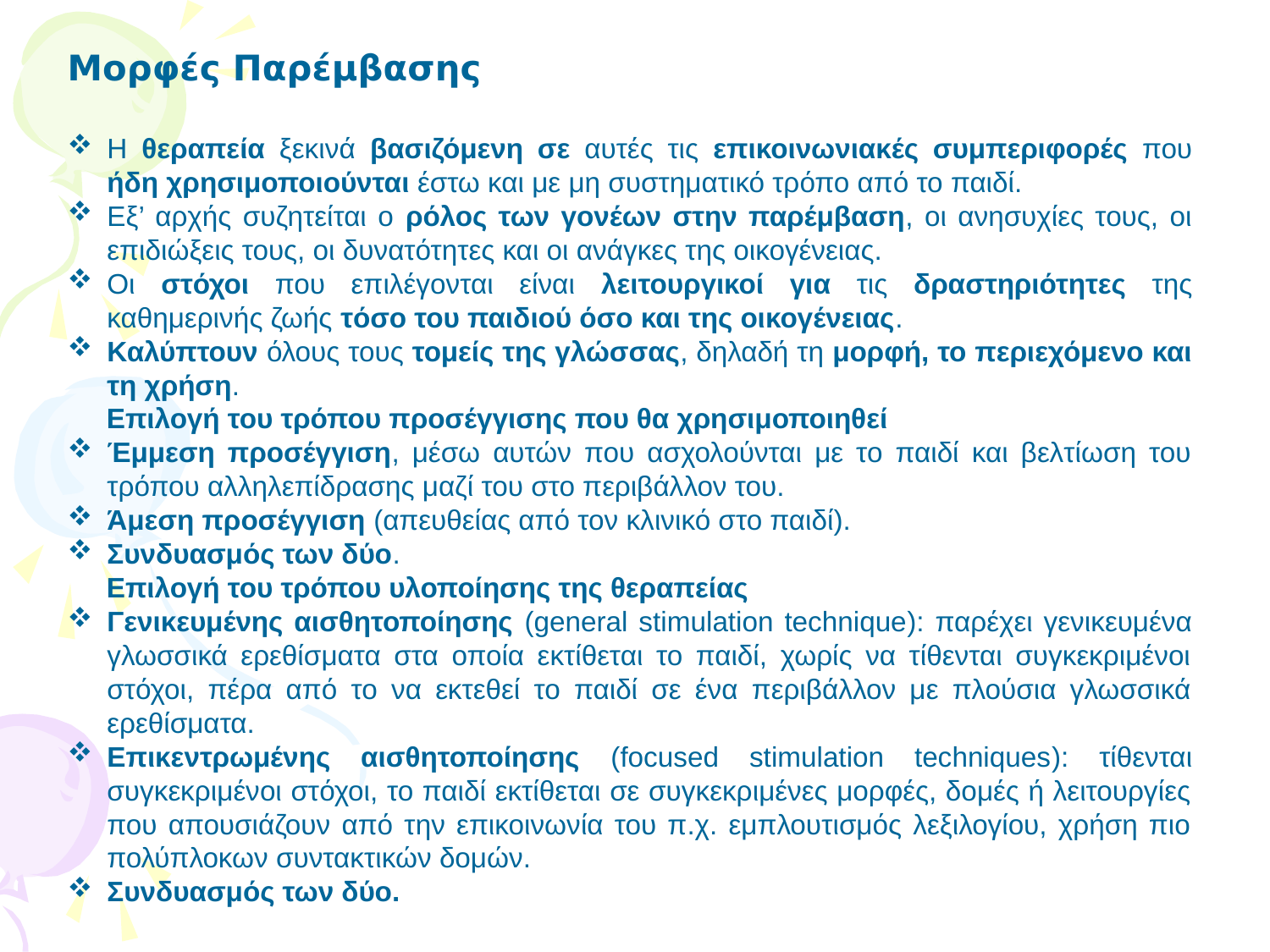

Μορφές Παρέμβασης

Η θεραπεία ξεκινά βασιζόμενη σε αυτές τις επικοινωνιακές συμπεριφορές που ήδη χρησιμοποιούνται έστω και με μη συστηματικό τρόπο από το παιδί.
Εξ’ αρχής συζητείται ο ρόλος των γονέων στην παρέμβαση, οι ανησυχίες τους, οι επιδιώξεις τους, οι δυνατότητες και οι ανάγκες της οικογένειας.
Οι στόχοι που επιλέγονται είναι λειτουργικοί για τις δραστηριότητες της καθημερινής ζωής τόσο του παιδιού όσο και της οικογένειας.
Καλύπτουν όλους τους τομείς της γλώσσας, δηλαδή τη μορφή, το περιεχόμενο και τη χρήση.
     Επιλογή του τρόπου προσέγγισης που θα χρησιμοποιηθεί
Έμμεση προσέγγιση, μέσω αυτών που ασχολούνται με το παιδί και βελτίωση του τρόπου αλληλεπίδρασης μαζί του στο περιβάλλον του.
Άμεση προσέγγιση (απευθείας από τον κλινικό στο παιδί).
Συνδυασμός των δύο.
     Επιλογή του τρόπου υλοποίησης της θεραπείας
Γενικευμένης αισθητοποίησης (general stimulation technique): παρέχει γενικευμένα γλωσσικά ερεθίσματα στα οποία εκτίθεται το παιδί, χωρίς να τίθενται συγκεκριμένοι στόχοι, πέρα από το να εκτεθεί το παιδί σε ένα περιβάλλον με πλούσια γλωσσικά ερεθίσματα.
Επικεντρωμένης αισθητοποίησης (focused stimulation techniques): τίθενται συγκεκριμένοι στόχοι, το παιδί εκτίθεται σε συγκεκριμένες μορφές, δομές ή λειτουργίες που απουσιάζουν από την επικοινωνία του π.χ. εμπλουτισμός λεξιλογίου, χρήση πιο πολύπλοκων συντακτικών δομών.
Συνδυασμός των δύο.